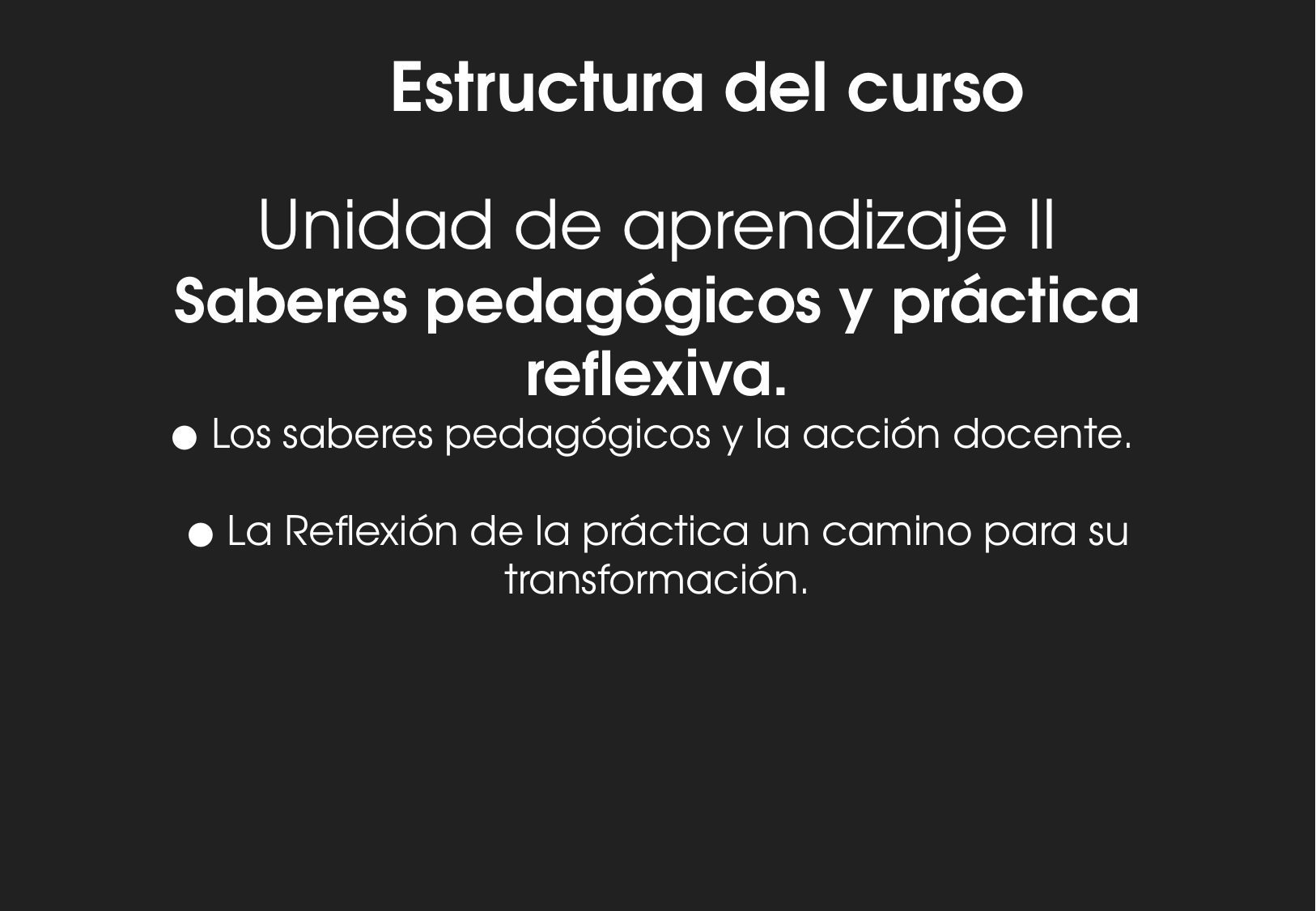

Estructura del curso

Unidad de aprendizaje II
Saberes pedagógicos y práctica reflexiva.
● Los saberes pedagógicos y la acción docente.

● La Reflexión de la práctica un camino para su transformación.